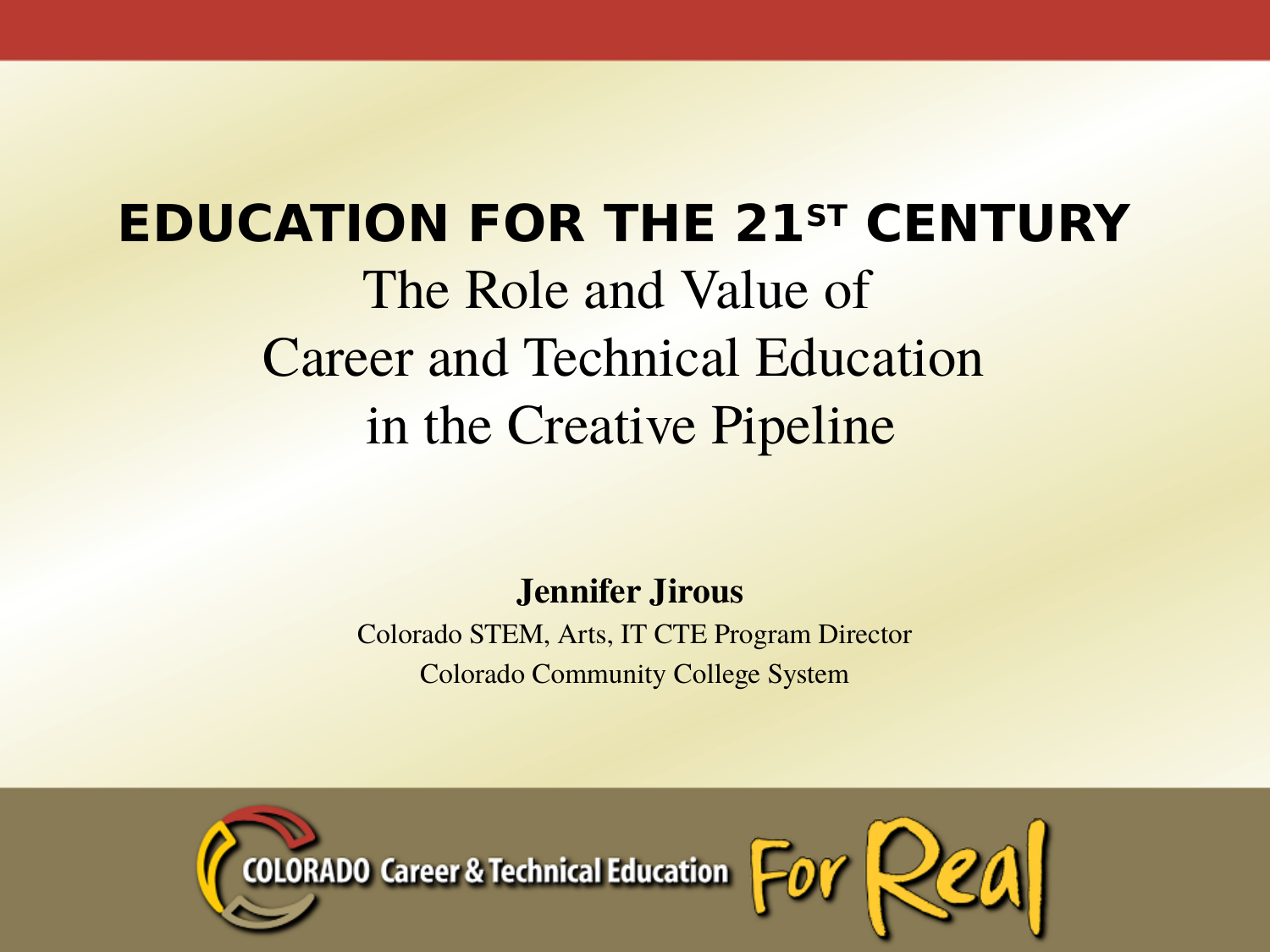

# EDUCATION FOR THE 21ST CENTURY The Role and Value of Career and Technical Education in the Creative Pipeline

Jennifer Jirous
Colorado STEM, Arts, IT CTE Program Director
Colorado Community College System